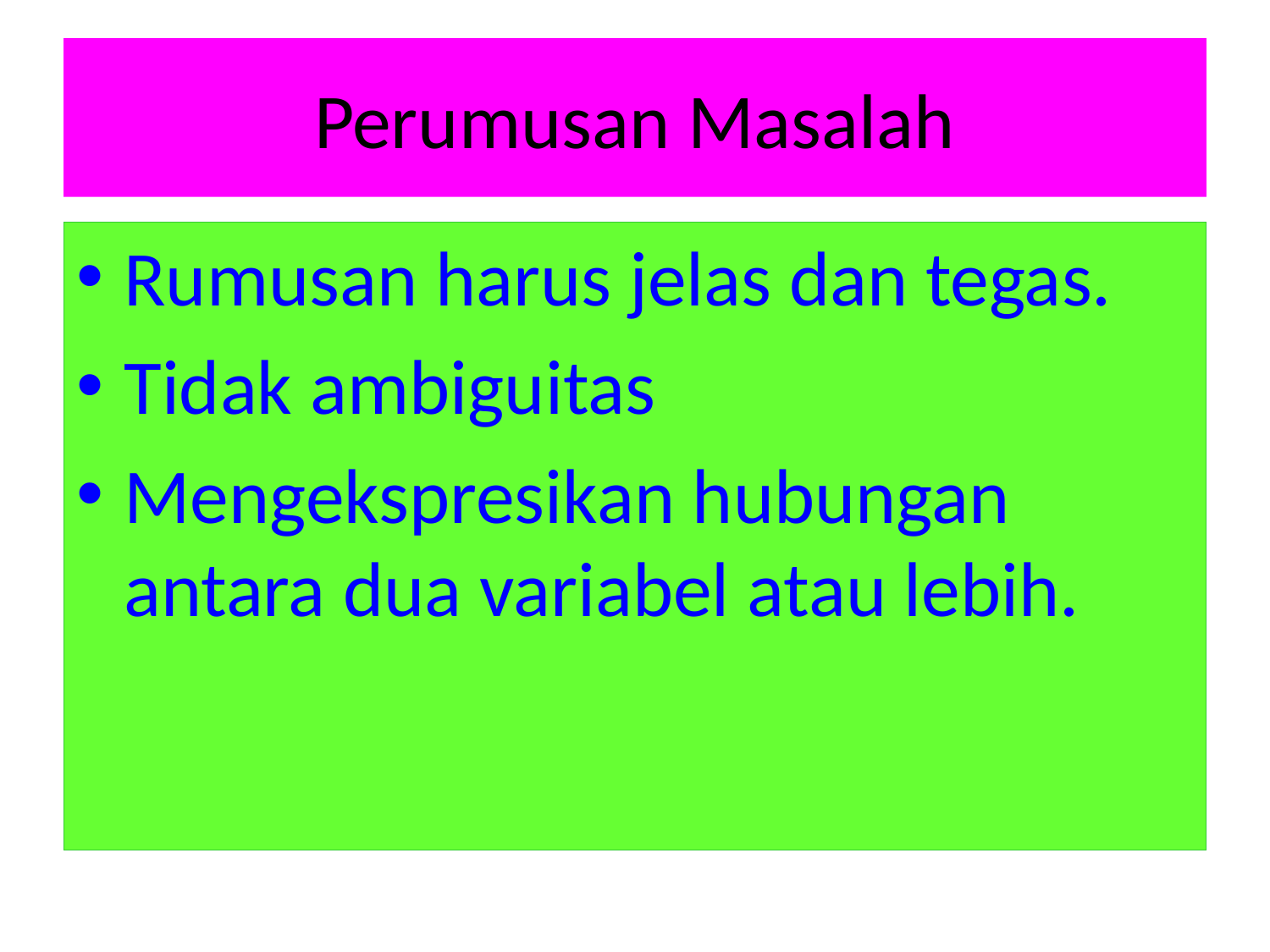

# Perumusan Masalah
Rumusan harus jelas dan tegas.
Tidak ambiguitas
Mengekspresikan hubungan antara dua variabel atau lebih.